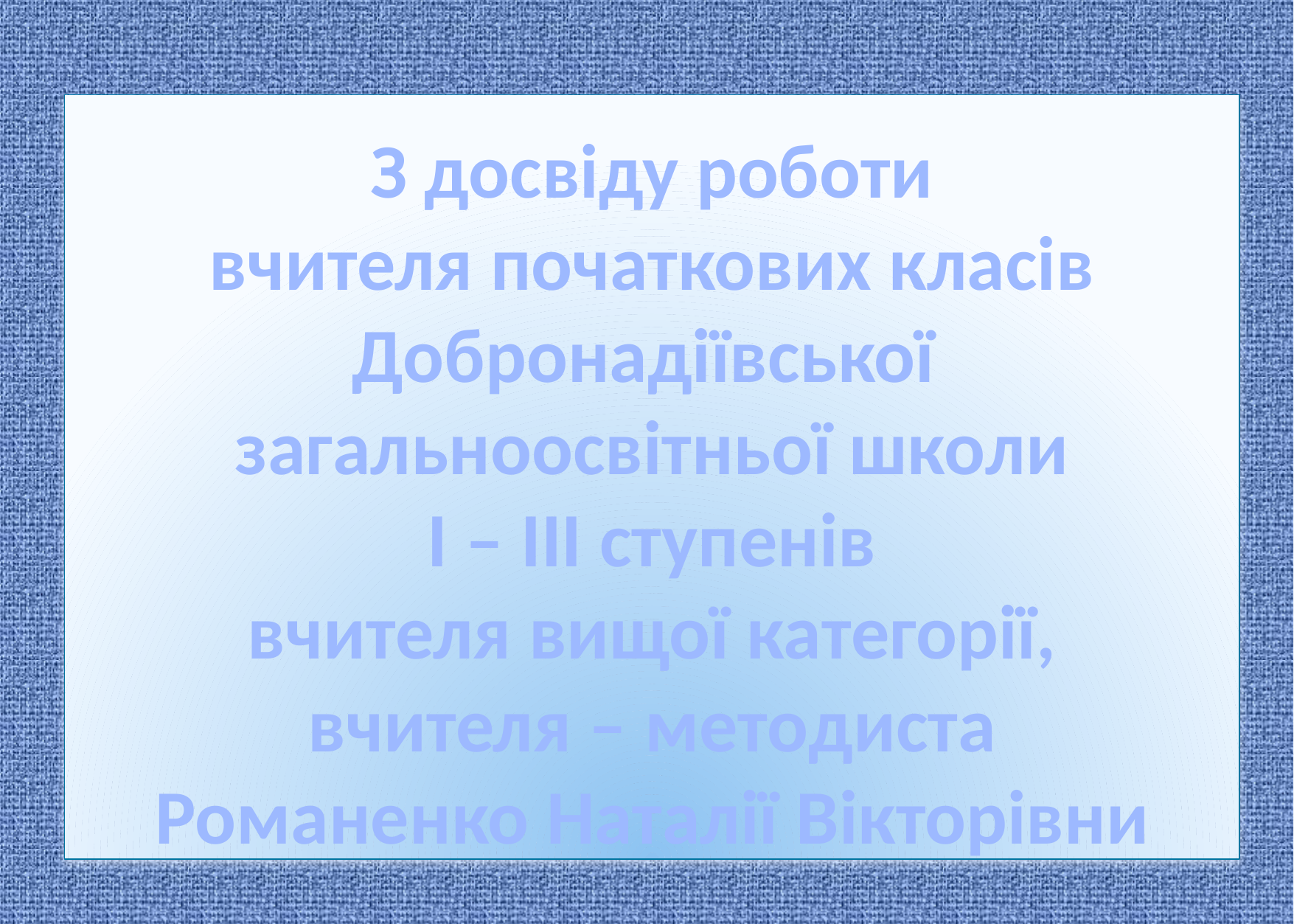

# З досвіду роботи вчителя початкових класів Добронадіївської загальноосвітньої школи І – ІІІ ступенів вчителя вищої категорії, вчителя – методиста Романенко Наталії Вікторівни